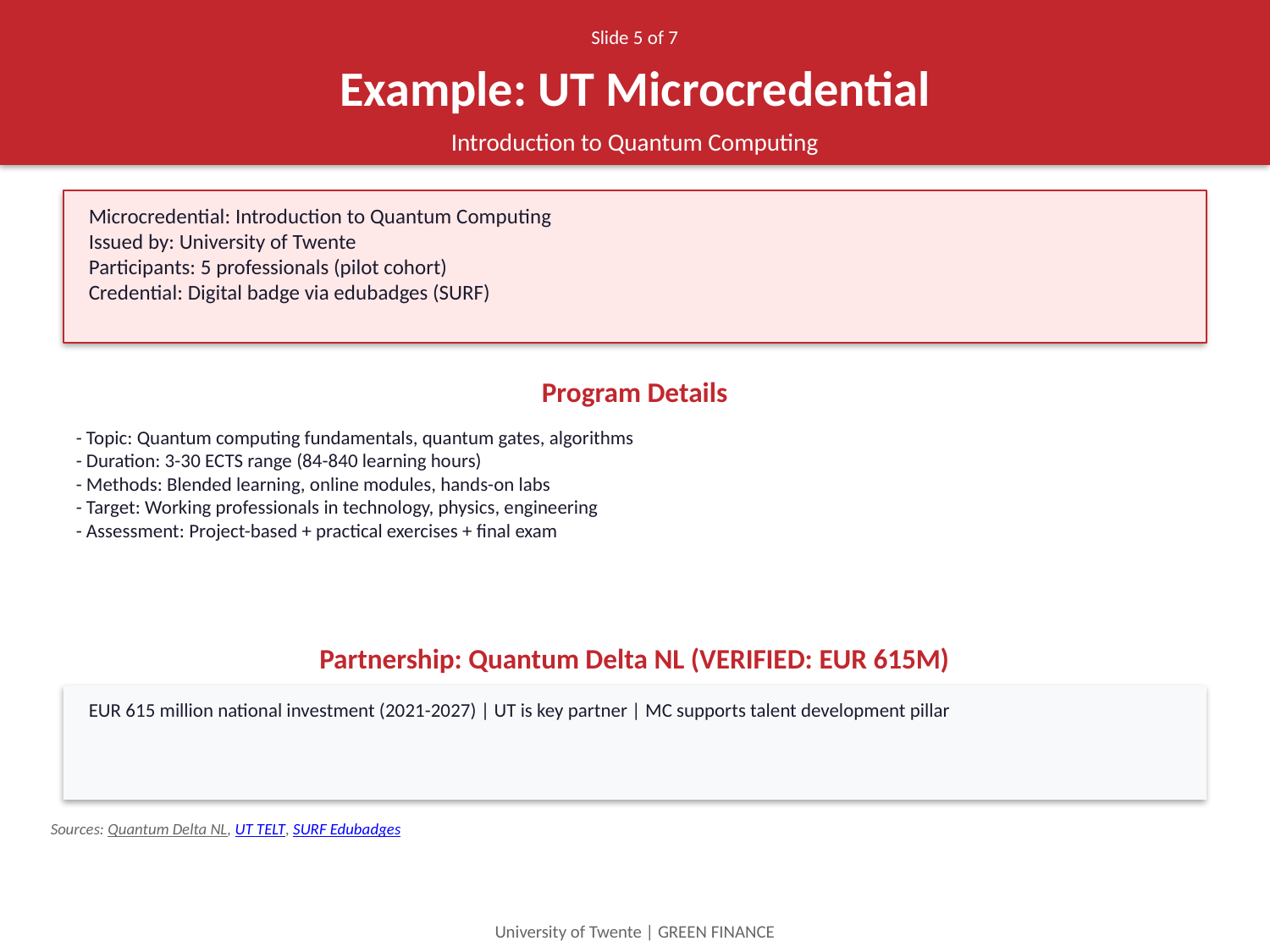

Slide 5 of 7
Example: UT Microcredential
Introduction to Quantum Computing

Microcredential: Introduction to Quantum Computing
Issued by: University of Twente
Participants: 5 professionals (pilot cohort)
Credential: Digital badge via edubadges (SURF)
Program Details
- Topic: Quantum computing fundamentals, quantum gates, algorithms
- Duration: 3-30 ECTS range (84-840 learning hours)
- Methods: Blended learning, online modules, hands-on labs
- Target: Working professionals in technology, physics, engineering
- Assessment: Project-based + practical exercises + final exam
Partnership: Quantum Delta NL (VERIFIED: EUR 615M)

EUR 615 million national investment (2021-2027) | UT is key partner | MC supports talent development pillar
Sources: Quantum Delta NL, UT TELT, SURF Edubadges
University of Twente | GREEN FINANCE